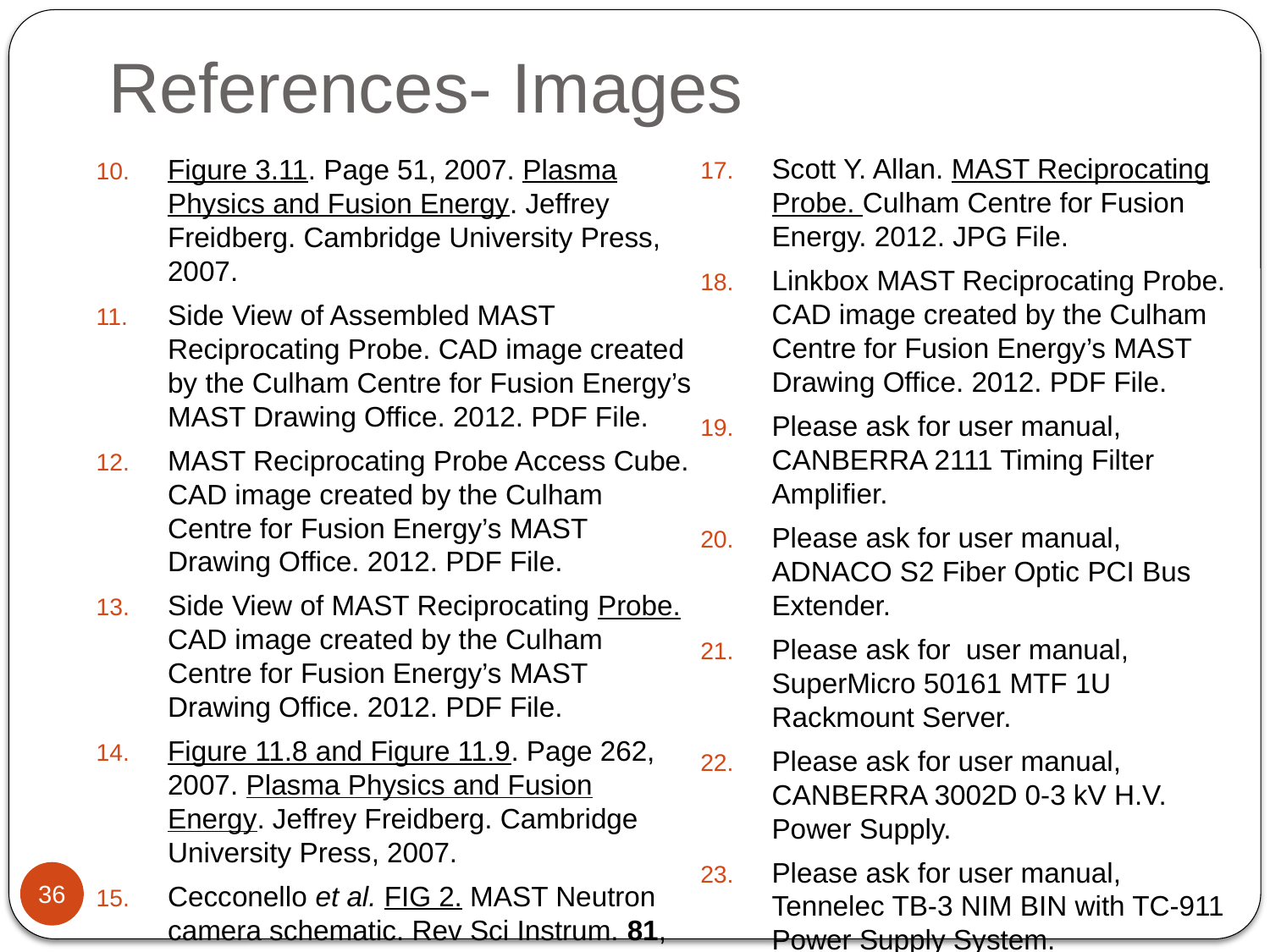

# References- Images
Scott Y. Allan. MAST Reciprocating Probe. Culham Centre for Fusion Energy. 2012. JPG File.
Linkbox MAST Reciprocating Probe. CAD image created by the Culham Centre for Fusion Energy’s MAST Drawing Office. 2012. PDF File.
Please ask for user manual, CANBERRA 2111 Timing Filter Amplifier.
Please ask for user manual, ADNACO S2 Fiber Optic PCI Bus Extender.
Please ask for  user manual, SuperMicro 50161 MTF 1U Rackmount Server.
Please ask for user manual, CANBERRA 3002D 0-3 kV H.V. Power Supply.
Please ask for user manual, Tennelec TB-3 NIM BIN with TC-911 Power Supply System.
Figure 3.11. Page 51, 2007. Plasma Physics and Fusion Energy. Jeffrey Freidberg. Cambridge University Press, 2007.
Side View of Assembled MAST Reciprocating Probe. CAD image created by the Culham Centre for Fusion Energy’s MAST Drawing Office. 2012. PDF File.
MAST Reciprocating Probe Access Cube. CAD image created by the Culham Centre for Fusion Energy’s MAST Drawing Office. 2012. PDF File.
Side View of MAST Reciprocating Probe. CAD image created by the Culham Centre for Fusion Energy’s MAST Drawing Office. 2012. PDF File.
Figure 11.8 and Figure 11.9. Page 262, 2007. Plasma Physics and Fusion Energy. Jeffrey Freidberg. Cambridge University Press, 2007.
Cecconello et al. FIG 2. MAST Neutron camera schematic. Rev Sci Instrum. 81, 10D315 (2010).
36